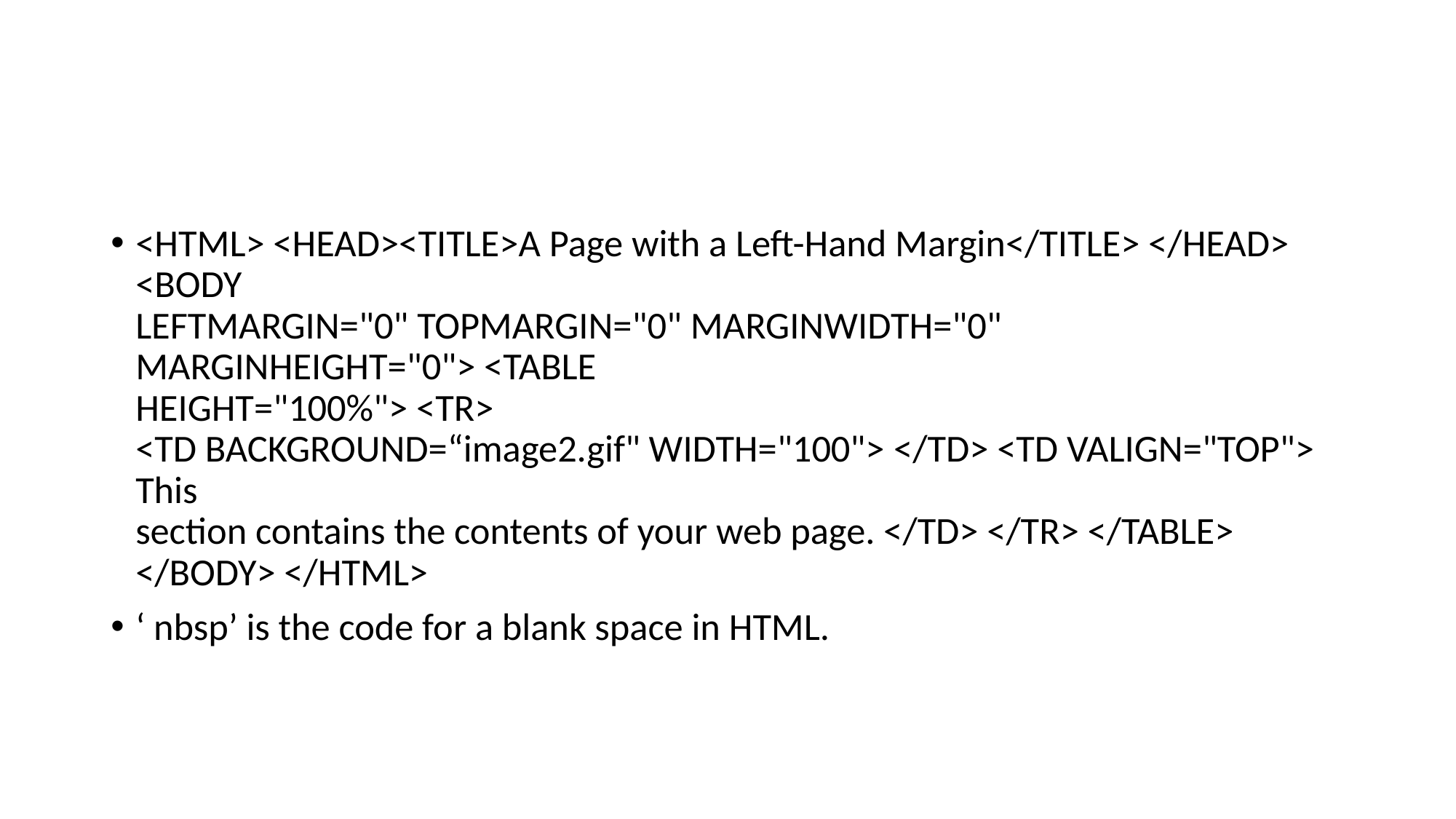

#
<HTML> <HEAD><TITLE>A Page with a Left-Hand Margin</TITLE> </HEAD> <BODY
LEFTMARGIN="0" TOPMARGIN="0" MARGINWIDTH="0" MARGINHEIGHT="0"> <TABLE
HEIGHT="100%"> <TR>
<TD BACKGROUND=“image2.gif" WIDTH="100"> </TD> <TD VALIGN="TOP"> This
section contains the contents of your web page. </TD> </TR> </TABLE> </BODY> </HTML>
‘ nbsp’ is the code for a blank space in HTML.